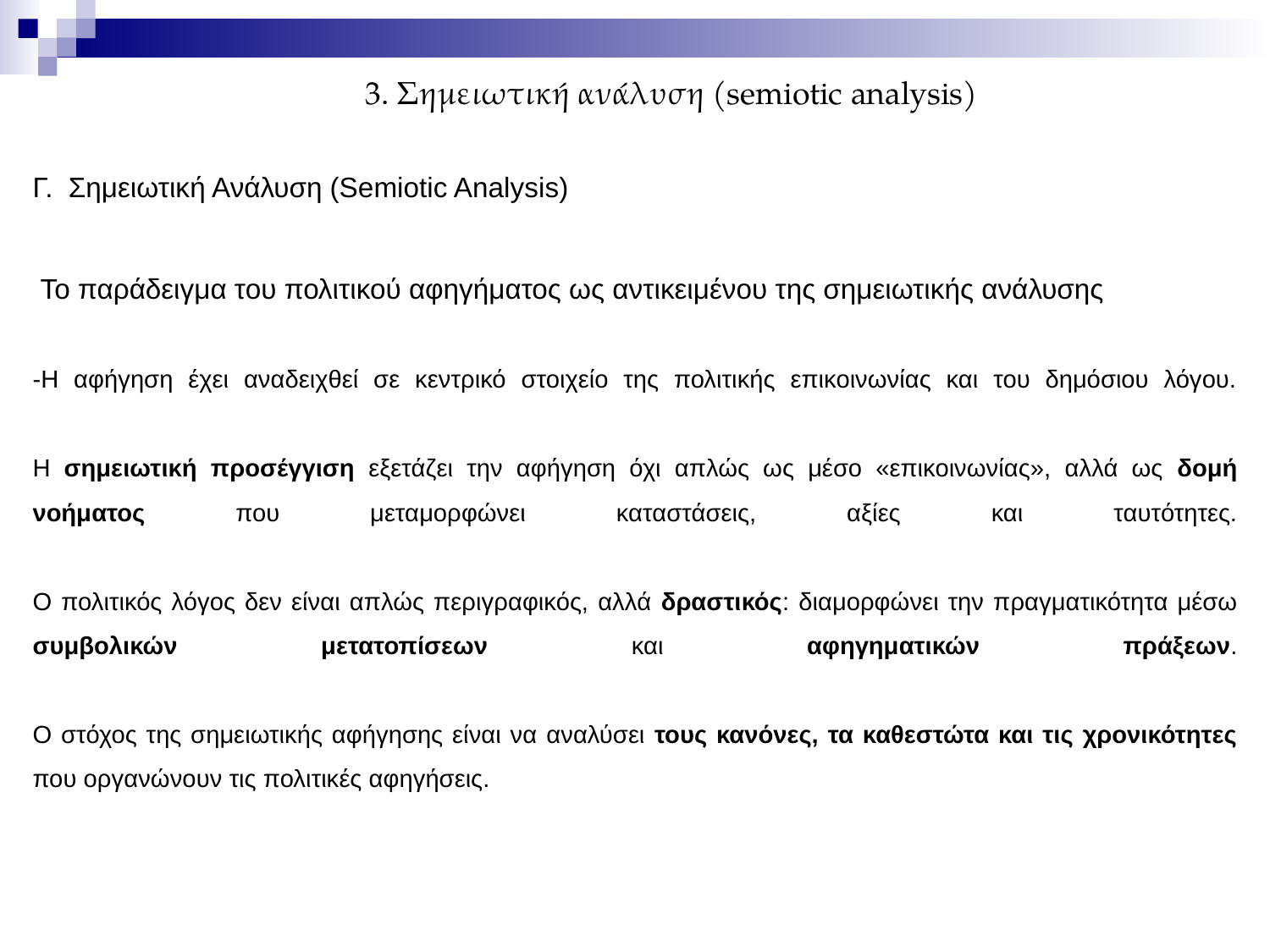

3. Σημειωτική ανάλυση (semiotic analysis)
Γ.  Σημειωτική Ανάλυση (Semiotic Analysis)

 Το παράδειγμα του πολιτικού αφηγήματος ως αντικειμένου της σημειωτικής ανάλυσης

-Η αφήγηση έχει αναδειχθεί σε κεντρικό στοιχείο της πολιτικής επικοινωνίας και του δημόσιου λόγου.
Η σημειωτική προσέγγιση εξετάζει την αφήγηση όχι απλώς ως μέσο «επικοινωνίας», αλλά ως δομή νοήματος που μεταμορφώνει καταστάσεις, αξίες και ταυτότητες.
Ο πολιτικός λόγος δεν είναι απλώς περιγραφικός, αλλά δραστικός: διαμορφώνει την πραγματικότητα μέσω συμβολικών μετατοπίσεων και αφηγηματικών πράξεων.
Ο στόχος της σημειωτικής αφήγησης είναι να αναλύσει τους κανόνες, τα καθεστώτα και τις χρονικότητες που οργανώνουν τις πολιτικές αφηγήσεις.